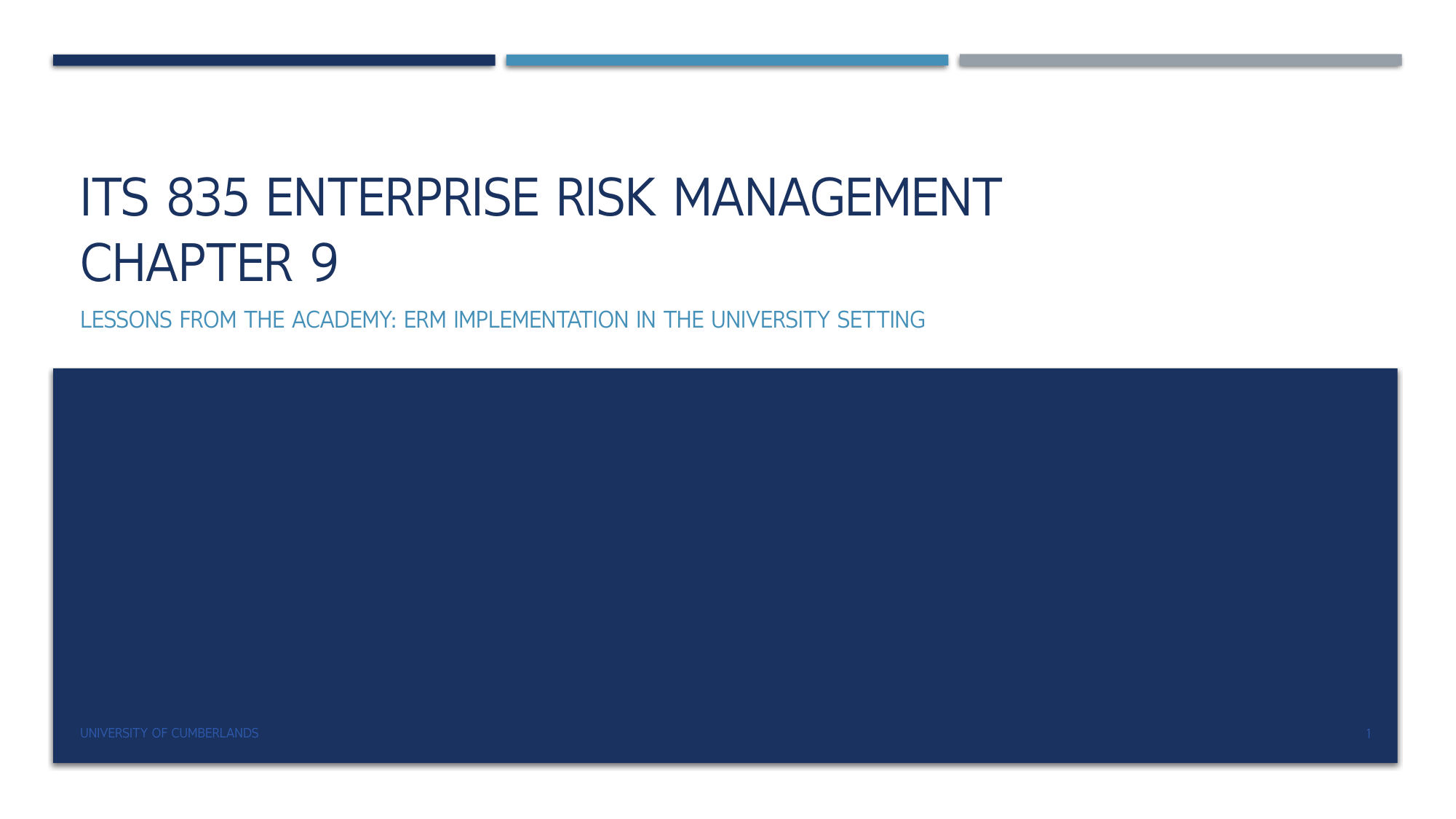

# ITS 835 enterprise risk management Chapter 9
Lessons from the Academy: ERM Implementation in the University Setting
University of Cumberlands
1